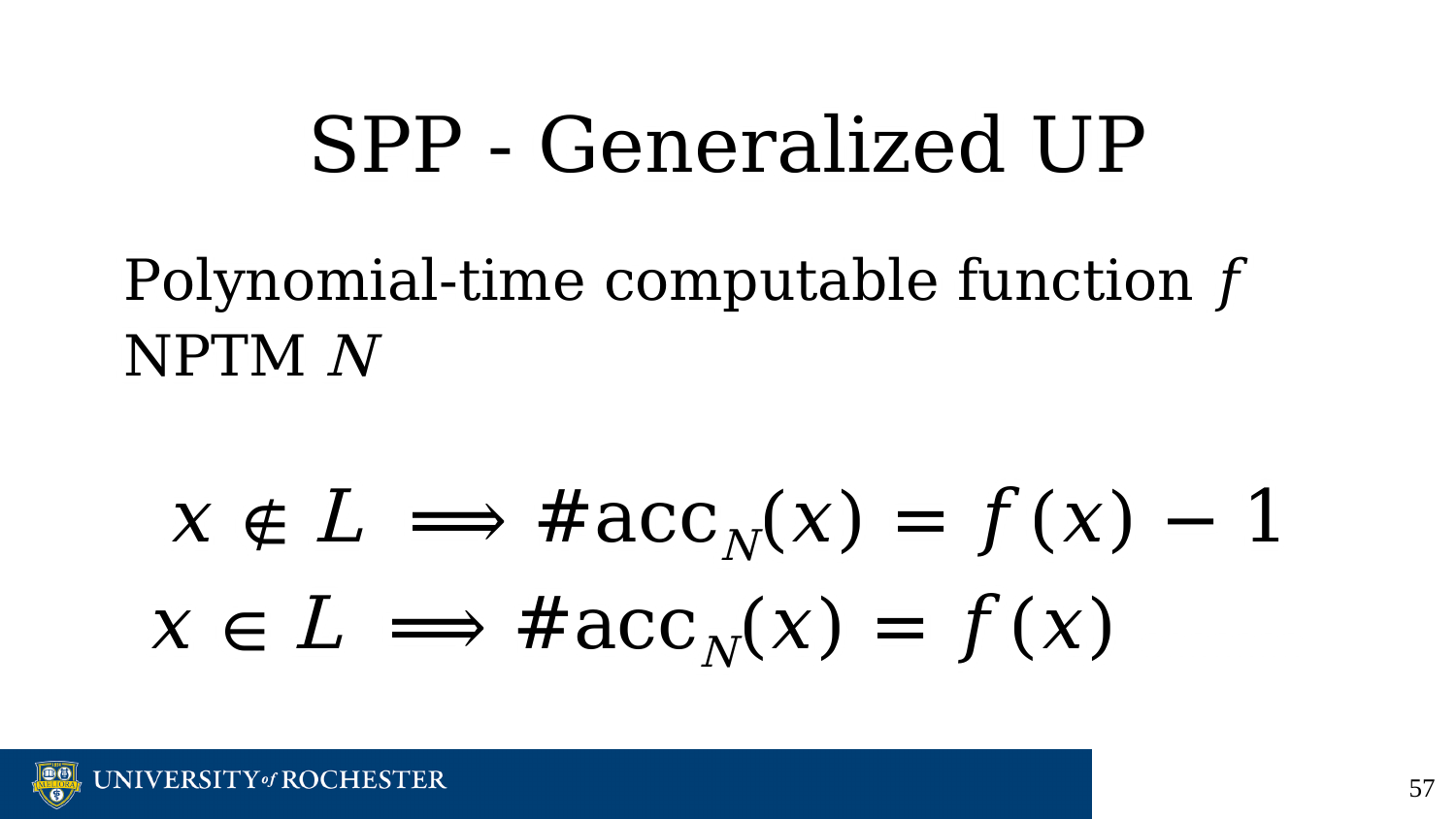

# SPP - Generalized UP
Polynomial-time computable function 𝑓
NPTM N

𝑥 ∉ L  ⟹ #accN(𝑥) = 𝑓(𝑥) − 1
𝑥 ∈ L  ⟹ #accN(𝑥) = 𝑓(𝑥) ........
57